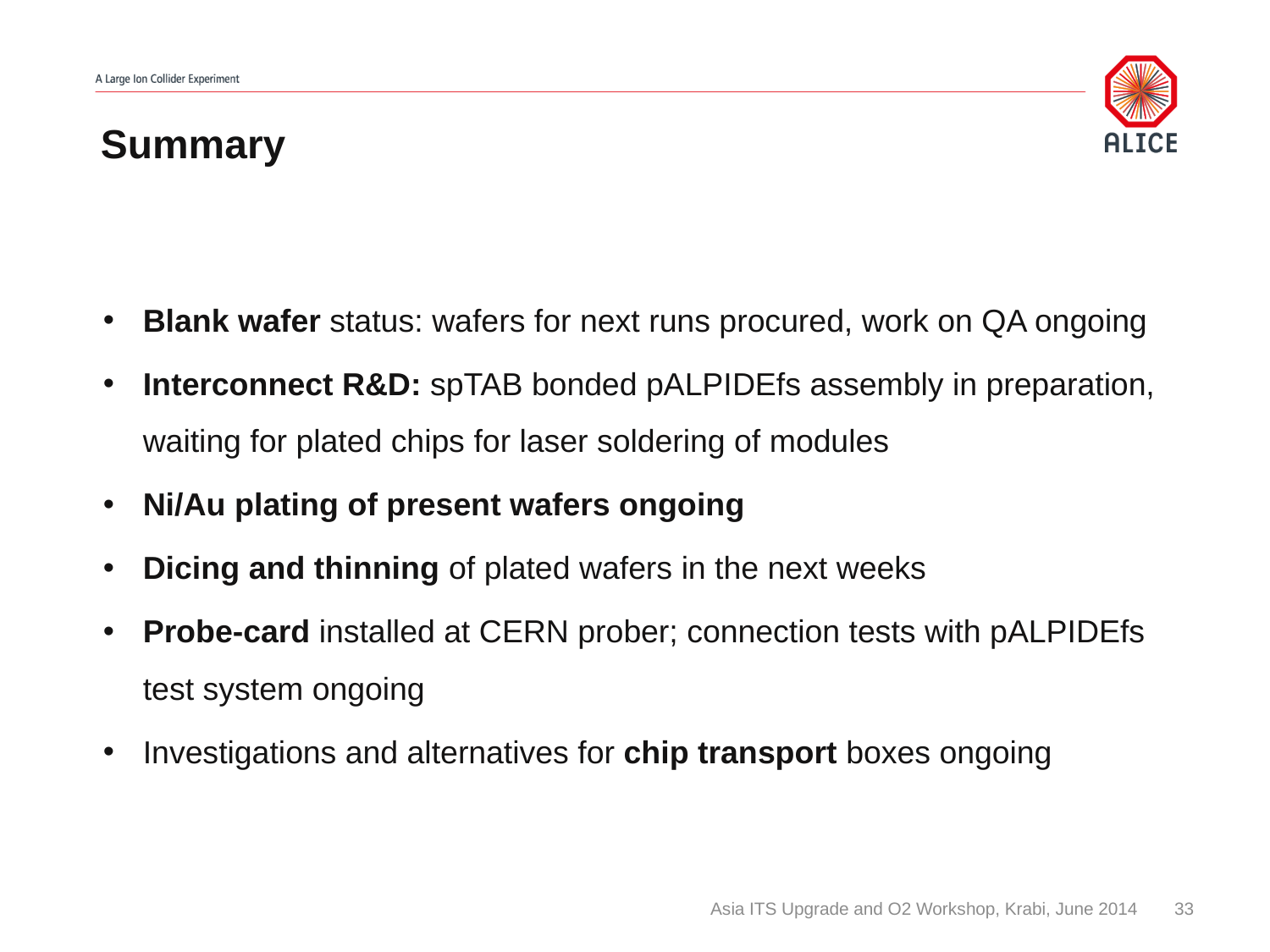

# Summary
Blank wafer status: wafers for next runs procured, work on QA ongoing
Interconnect R&D: spTAB bonded pALPIDEfs assembly in preparation, waiting for plated chips for laser soldering of modules
Ni/Au plating of present wafers ongoing
Dicing and thinning of plated wafers in the next weeks
Probe-card installed at CERN prober; connection tests with pALPIDEfs test system ongoing
Investigations and alternatives for chip transport boxes ongoing

Asia ITS Upgrade and O2 Workshop, Krabi, June 2014
33